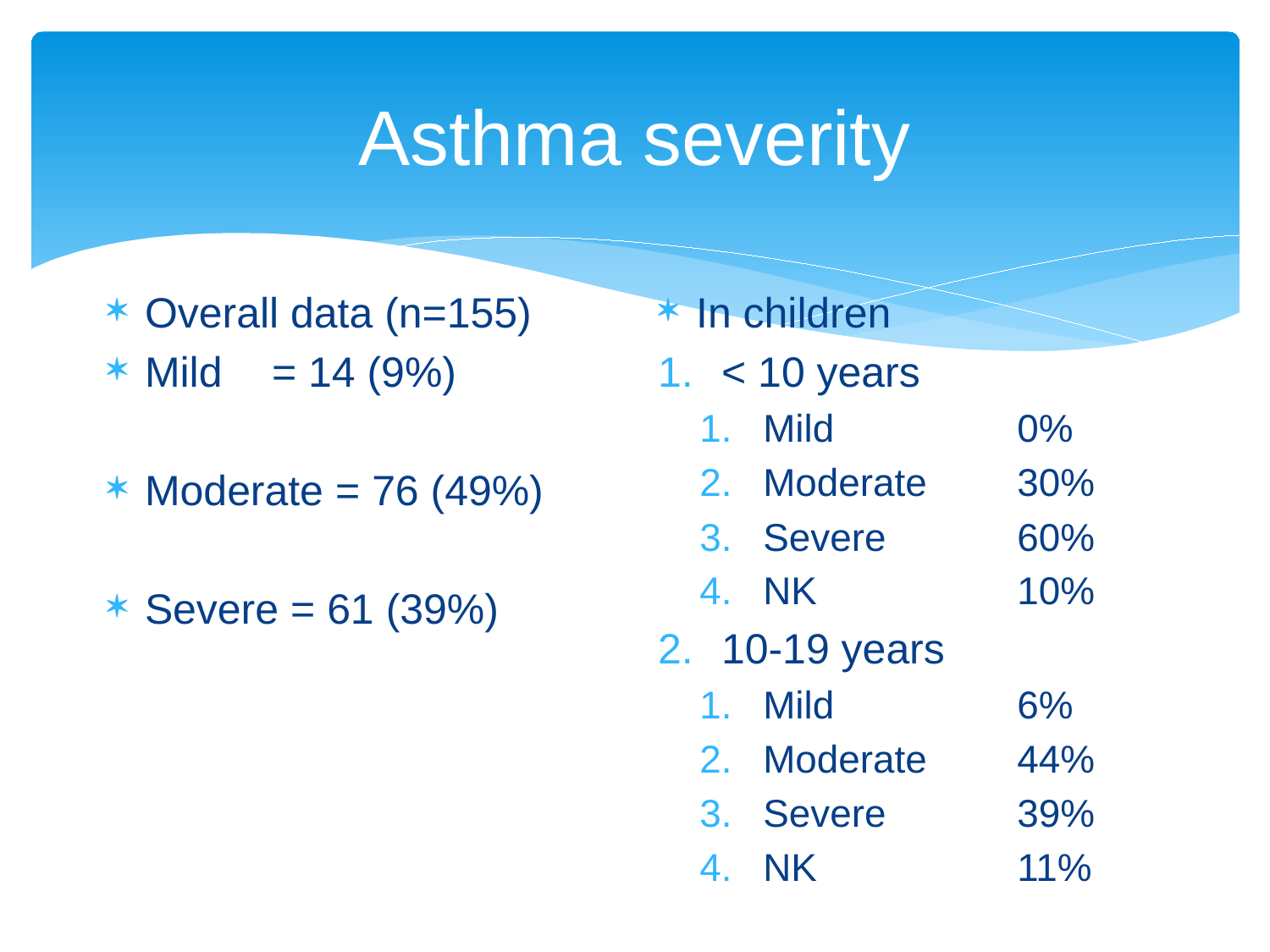

# Asthma severity
In children
< 10 years
Mild		0%
Moderate	30%
Severe		60%
NK		10%
10-19 years
Mild		6%
Moderate 	44%
Severe		39%
NK		11%
Overall data (n=155)
Mild	= 14 (9%)

Moderate = 76 (49%)

Severe = 61 (39%)